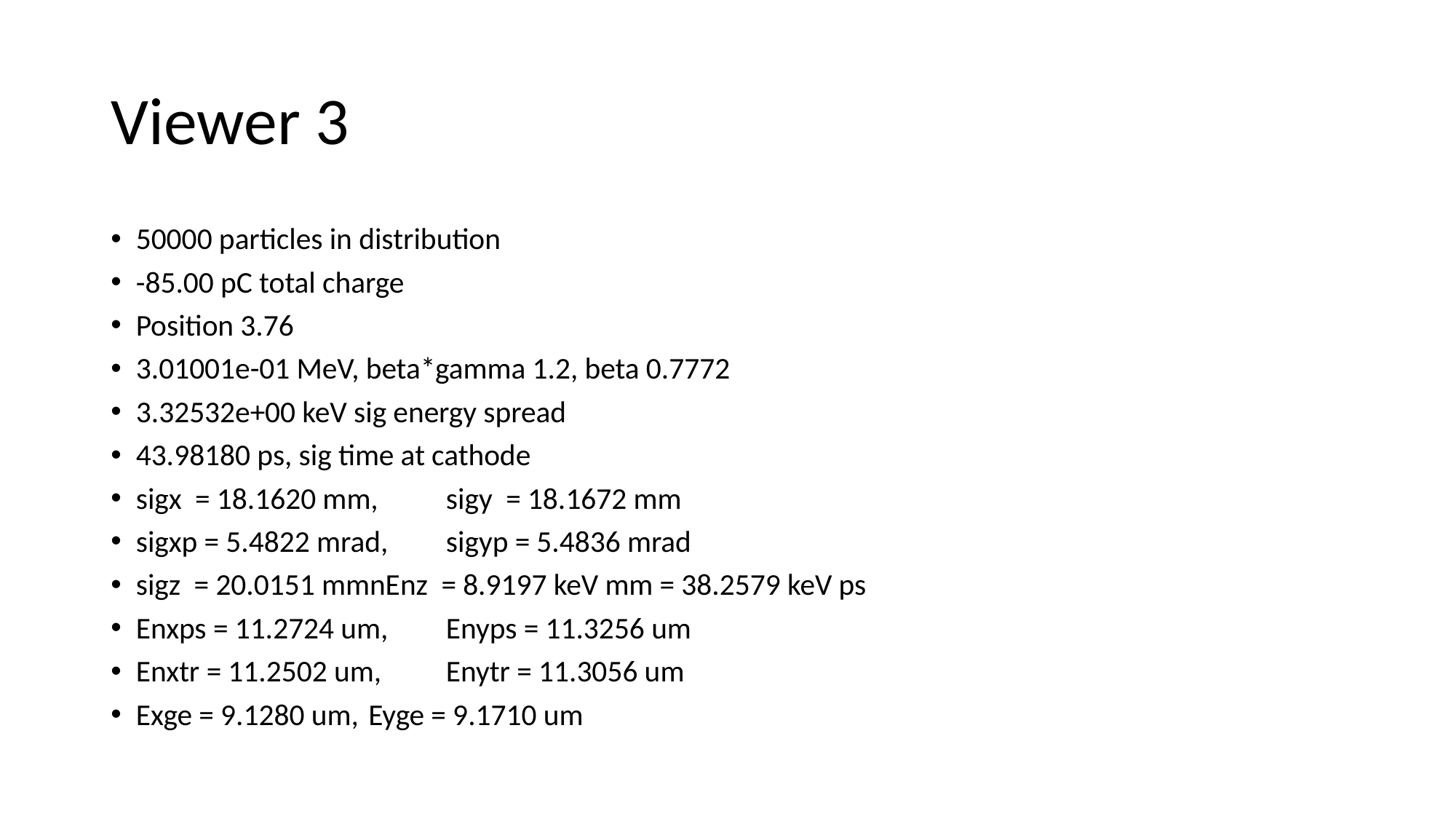

# Viewer 3
50000 particles in distribution
-85.00 pC total charge
Position 3.76
3.01001e-01 MeV, beta*gamma 1.2, beta 0.7772
3.32532e+00 keV sig energy spread
43.98180 ps, sig time at cathode
sigx  = 18.1620 mm,	sigy  = 18.1672 mm
sigxp = 5.4822 mrad,	sigyp = 5.4836 mrad
sigz  = 20.0151 mmnEnz  = 8.9197 keV mm = 38.2579 keV ps
Enxps = 11.2724 um,	Enyps = 11.3256 um
Enxtr = 11.2502 um,	Enytr = 11.3056 um
Exge = 9.1280 um,	Eyge = 9.1710 um